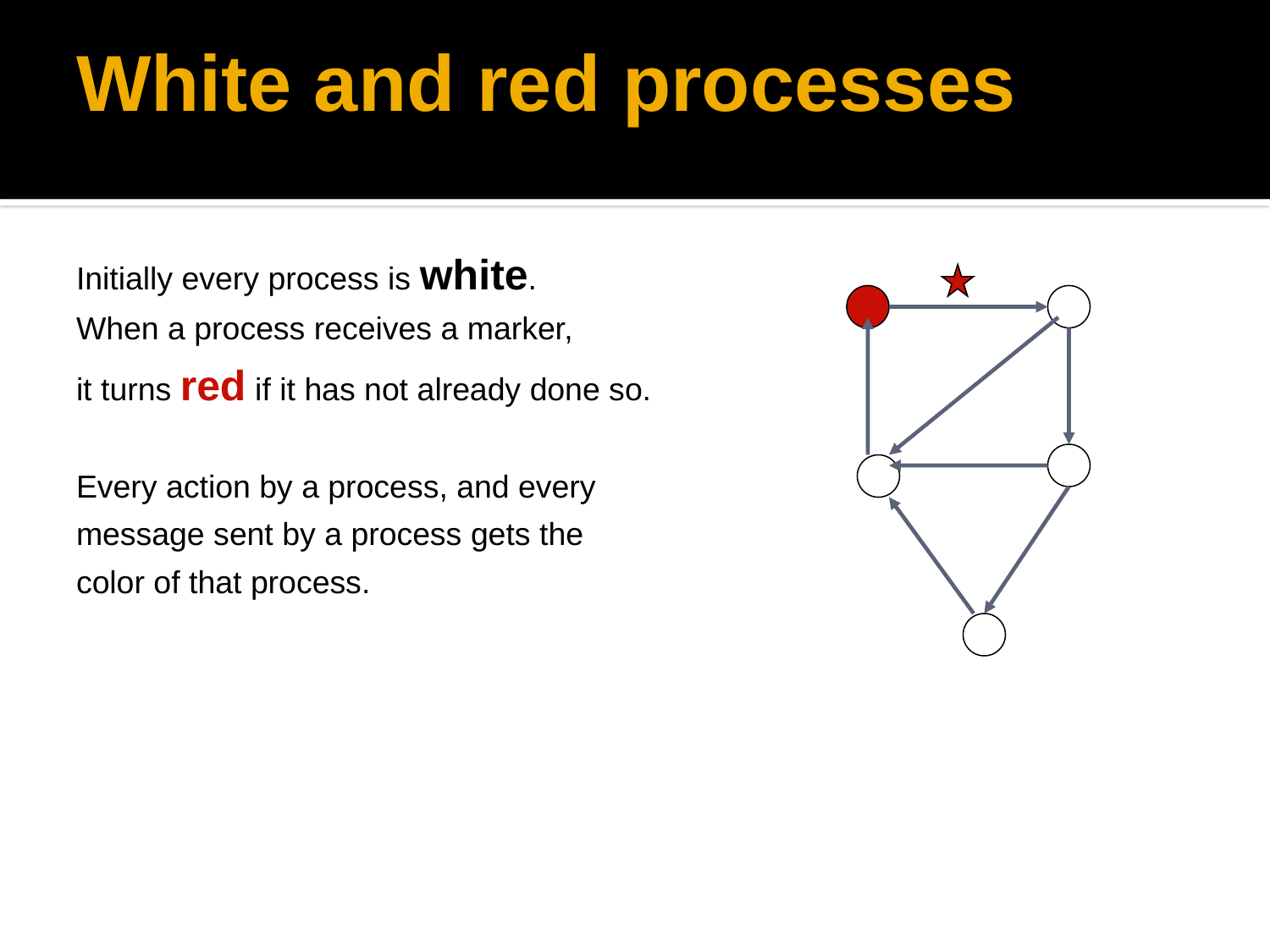

# White and red processes
Initially every process is white.
When a process receives a marker,
it turns red if it has not already done so.

Every action by a process, and every
message sent by a process gets the
color of that process.